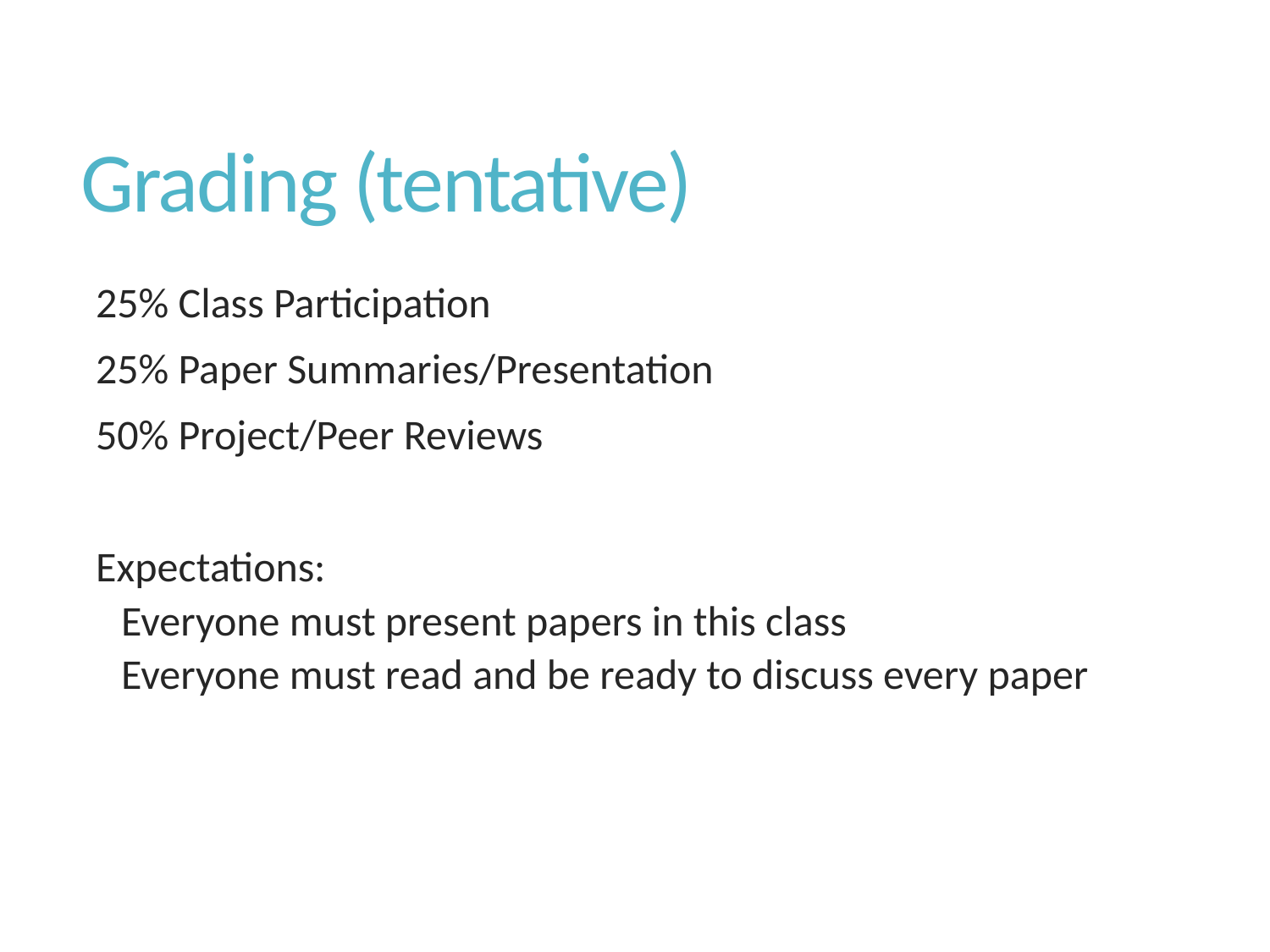

# Grading (tentative)
25% Class Participation
25% Paper Summaries/Presentation
50% Project/Peer Reviews

Expectations:
Everyone must present papers in this class
Everyone must read and be ready to discuss every paper